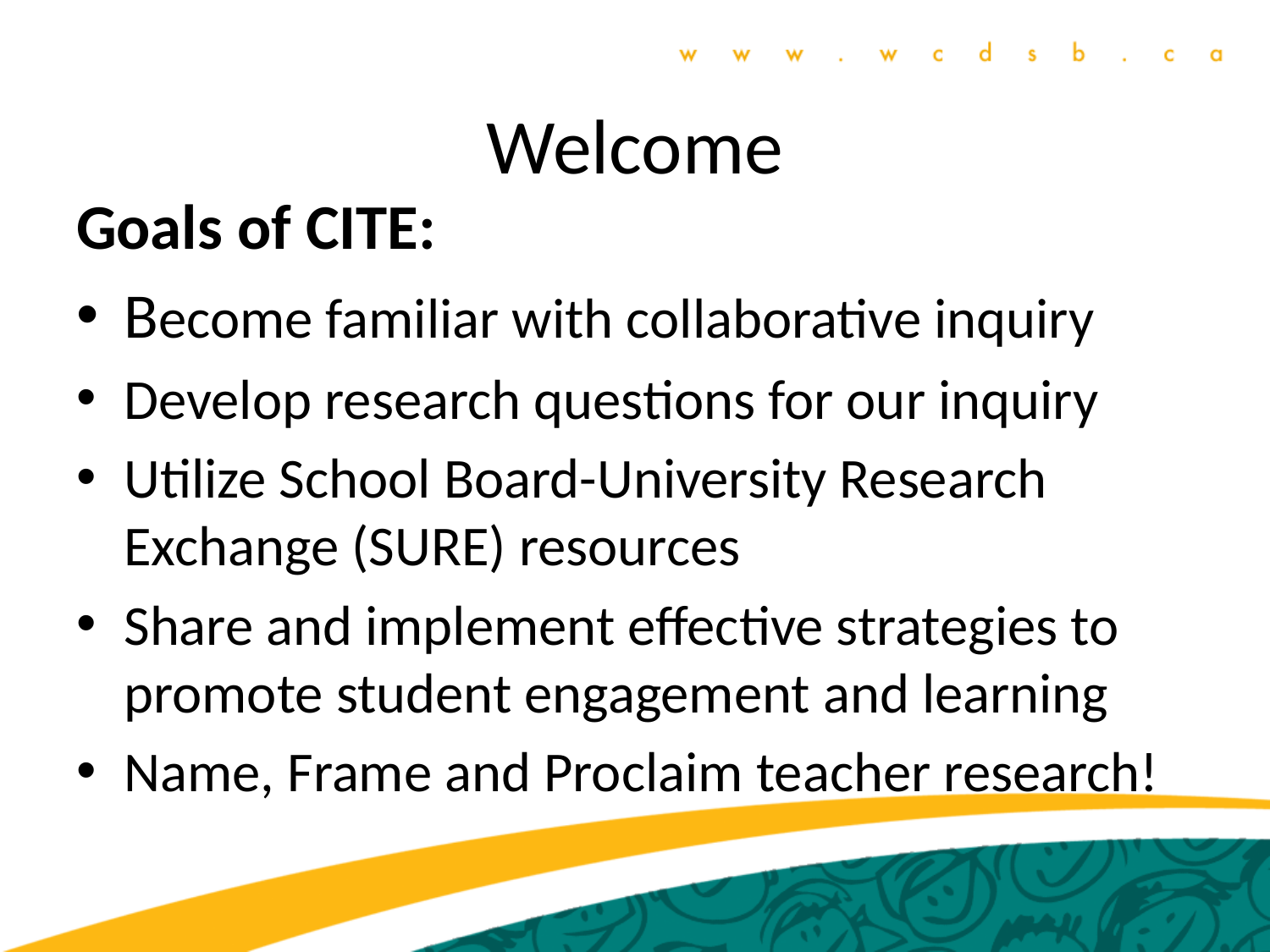

# Welcome
Goals of CITE:
Become familiar with collaborative inquiry
Develop research questions for our inquiry
Utilize School Board-University Research Exchange (SURE) resources
Share and implement effective strategies to promote student engagement and learning
Name, Frame and Proclaim teacher research!